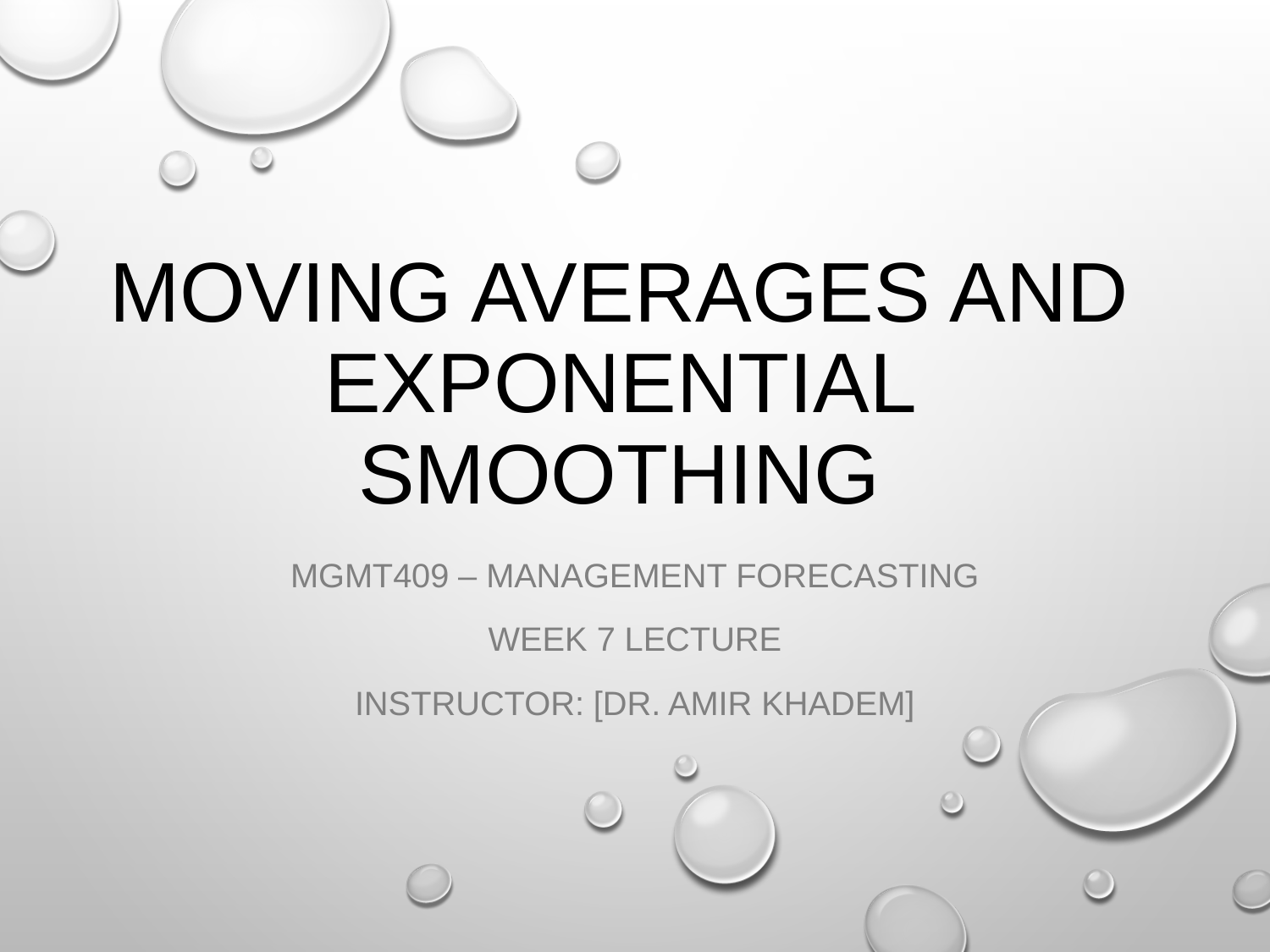

# Moving Averages and Exponential Smoothing
MGMT409 – Management Forecasting
Week 7 Lecture
Instructor: [dr. amir khadem]